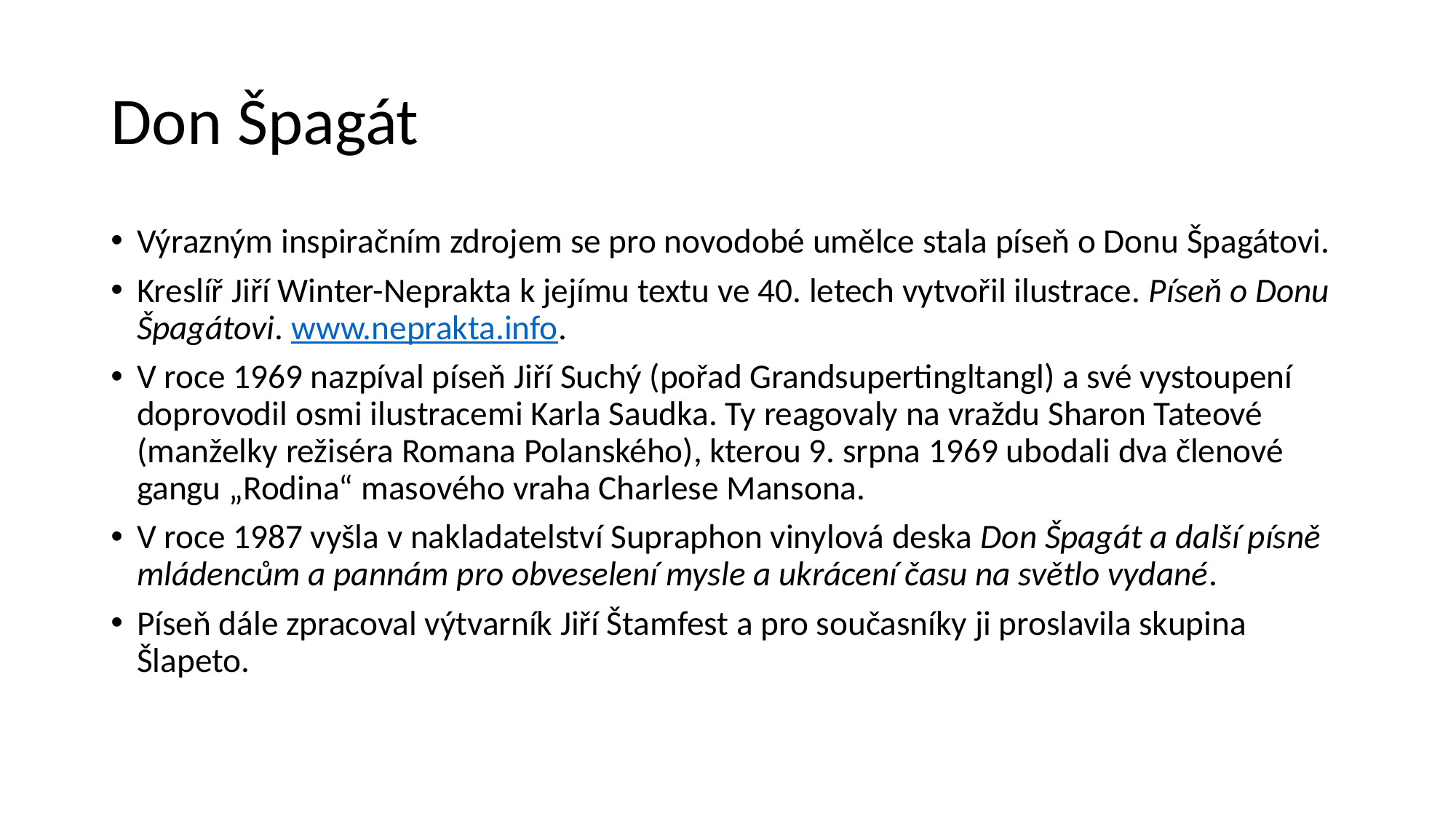

# Don Špagát
Výrazným inspiračním zdrojem se pro novodobé umělce stala píseň o Donu Špagátovi.
Kreslíř Jiří Winter-Neprakta k jejímu textu ve 40. letech vytvořil ilustrace. Píseň o Donu Špagátovi. www.neprakta.info.
V roce 1969 nazpíval píseň Jiří Suchý (pořad Grandsupertingltangl) a své vystoupení doprovodil osmi ilustracemi Karla Saudka. Ty reagovaly na vraždu Sharon Tateové (manželky režiséra Romana Polanského), kterou 9. srpna 1969 ubodali dva členové gangu „Rodina“ masového vraha Charlese Mansona.
V roce 1987 vyšla v nakladatelství Supraphon vinylová deska Don Špagát a další písně mládencům a pannám pro obveselení mysle a ukrácení času na světlo vydané.
Píseň dále zpracoval výtvarník Jiří Štamfest a pro současníky ji proslavila skupina Šlapeto.